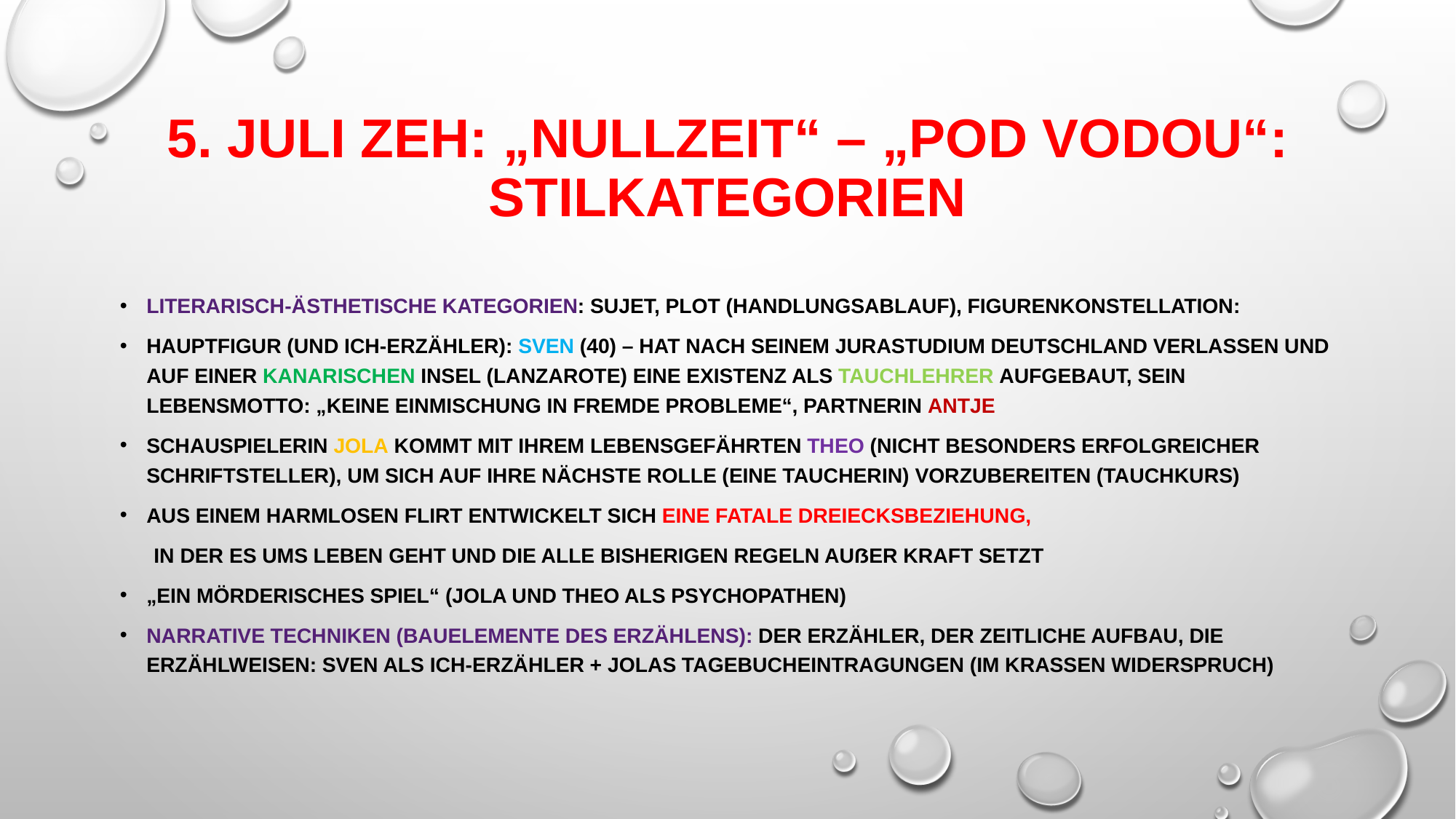

# 5. Juli Zeh: „Nullzeit“ – „Pod vodou“: Stilkategorien
literarisch-ästhetische Kategorien: Sujet, Plot (Handlungsablauf), Figurenkonstellation:
Hauptfigur (und Ich-Erzähler): Sven (40) – hat nach seinem Jurastudium Deutschland verlassen und auf einer kanarischen Insel (Lanzarote) eine Existenz als Tauchlehrer aufgebaut, sein Lebensmotto: „keine Einmischung in fremde Probleme“, Partnerin Antje
Schauspielerin Jola kommt mit ihrem Lebensgefährten Theo (nicht besonders erfolgreicher Schriftsteller), um sich auf ihre nächste Rolle (eine Taucherin) vorzubereiten (Tauchkurs)
aus einem harmlosen Flirt entwickelt sich eine fatale Dreiecksbeziehung,
      in der es ums Leben geht und die alle bisherigen Regeln außer Kraft setzt
„ein mörderisches Spiel“ (Jola und Theo als Psychopathen)
narrative Techniken (Bauelemente des Erzählens): der Erzähler, der zeitliche Aufbau, die Erzählweisen: Sven als Ich-Erzähler + Jolas Tagebucheintragungen (im krassen Widerspruch)